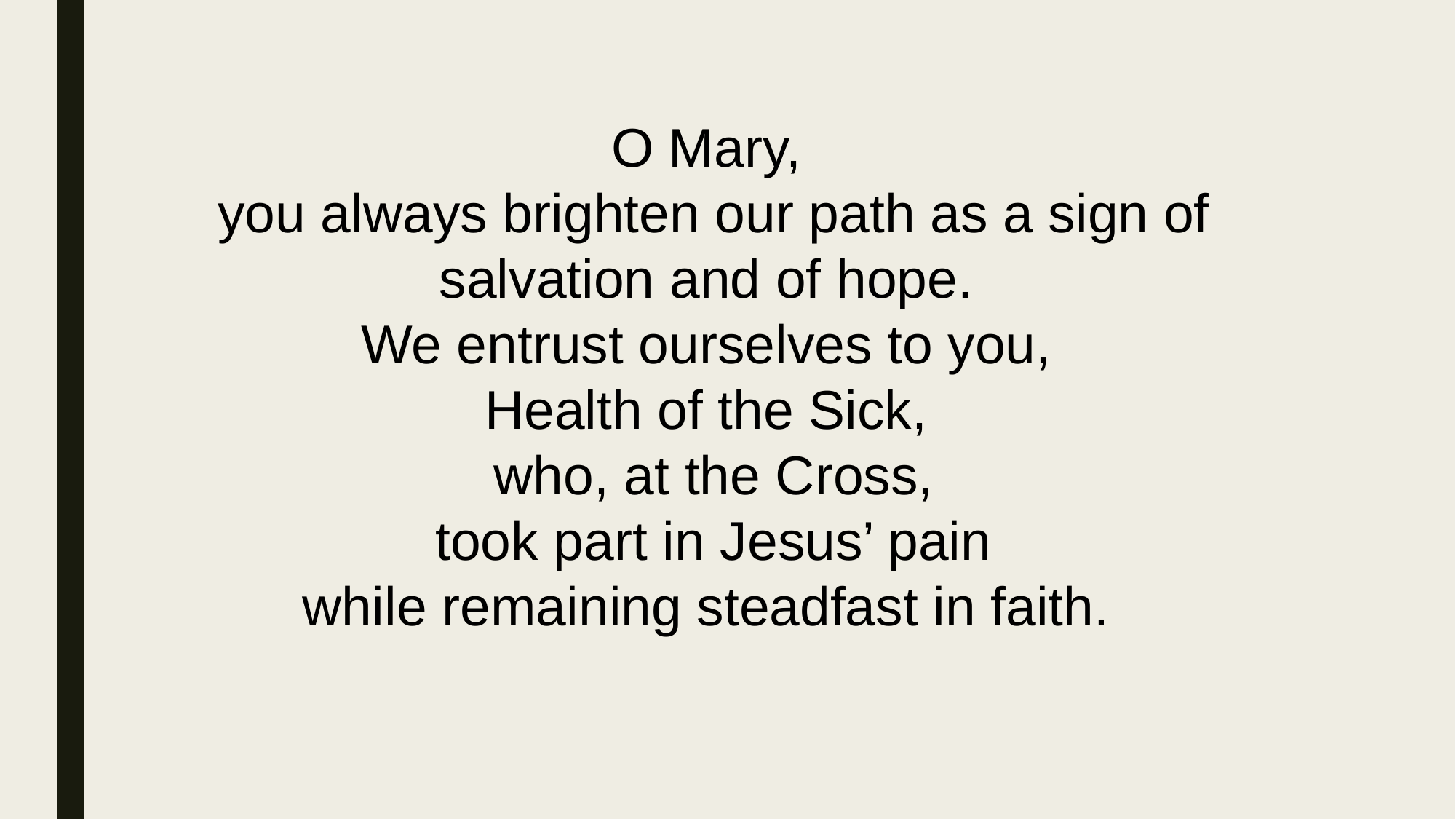

O Mary,
you always brighten our path as a sign of salvation and of hope.
We entrust ourselves to you,
Health of the Sick,
who, at the Cross,
 took part in Jesus’ pain
while remaining steadfast in faith.